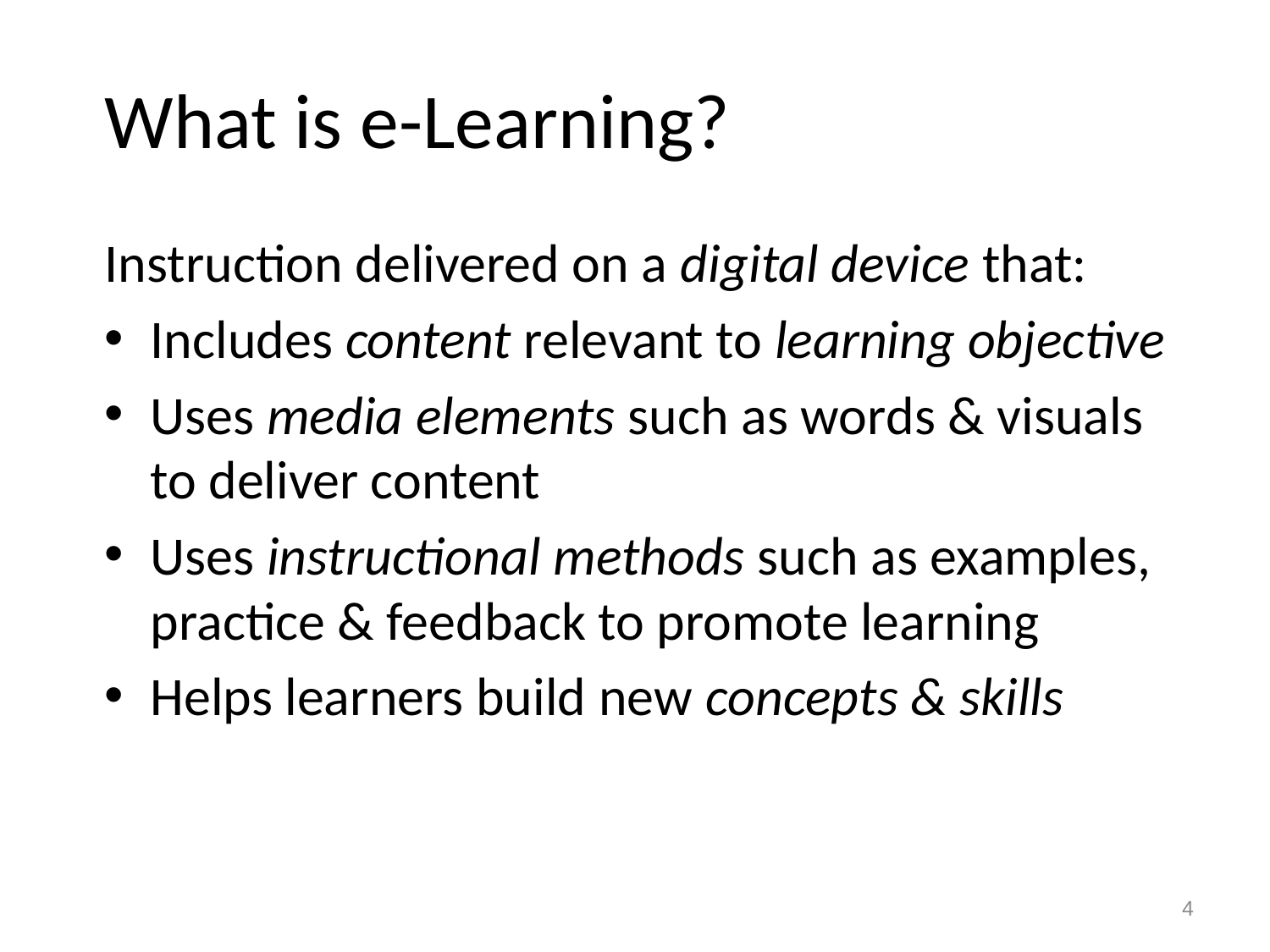

# What is e-Learning?
Instruction delivered on a digital device that:
Includes content relevant to learning objective
Uses media elements such as words & visuals to deliver content
Uses instructional methods such as examples,  practice & feedback to promote learning
Helps learners build new concepts & skills
4